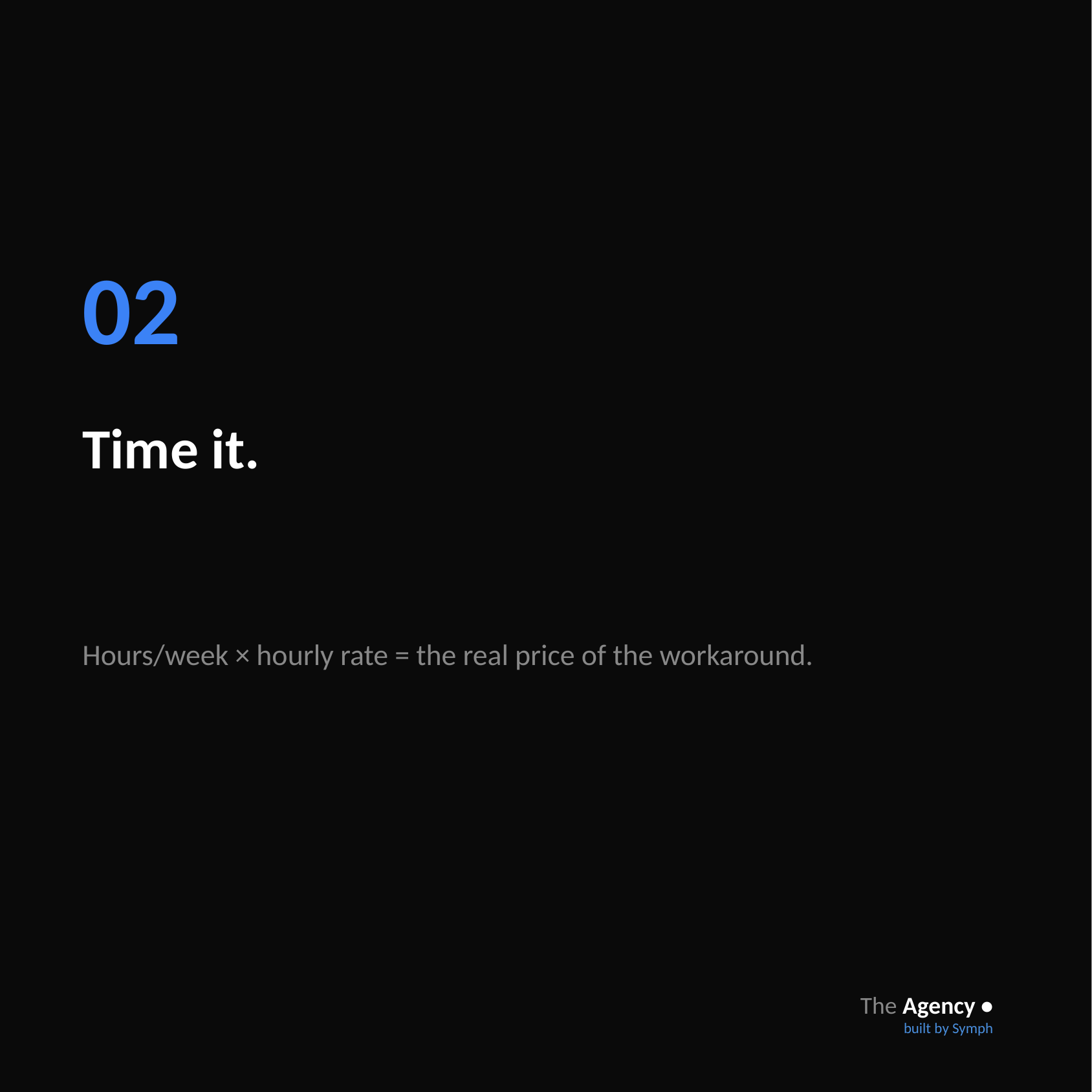

02
Time it.
Hours/week × hourly rate = the real price of the workaround.
The Agency •
built by Symph